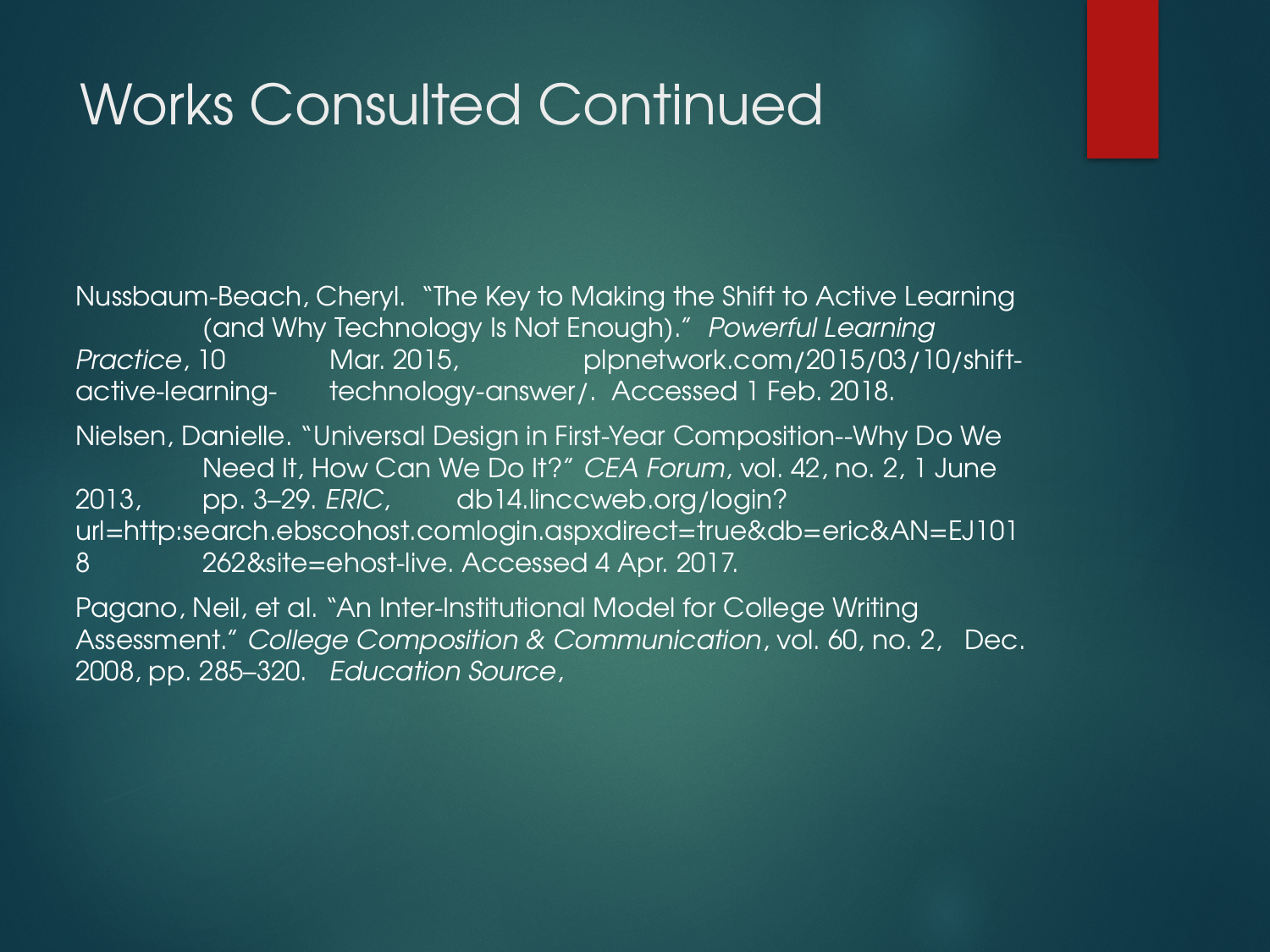

# Works Consulted Continued
Nussbaum-Beach, Cheryl.  “The Key to Making the Shift to Active Learning 	(and Why Technology Is Not Enough).”  Powerful Learning Practice, 10 	Mar. 2015, 	plpnetwork.com/2015/03/10/shift-active-learning-	technology-answer/.  Accessed 1 Feb. 2018.
Nielsen, Danielle. “Universal Design in First-Year Composition--Why Do We 	Need It, How Can We Do It?” CEA Forum, vol. 42, no. 2, 1 June 2013, 	pp. 3–29. ERIC, 	db14.linccweb.org/	login?	url=http:search.ebscohost.comlogin.aspxdirect=true&db=eric&AN=EJ1018	262&site=ehost-live. Accessed 4 Apr. 2017.
Pagano, Neil, et al. “An Inter-Institutional Model for College Writing 	Assessment.” College Composition & Communication, vol. 60, no. 2, 	Dec. 2008, pp. 285–320. 	Education Source,